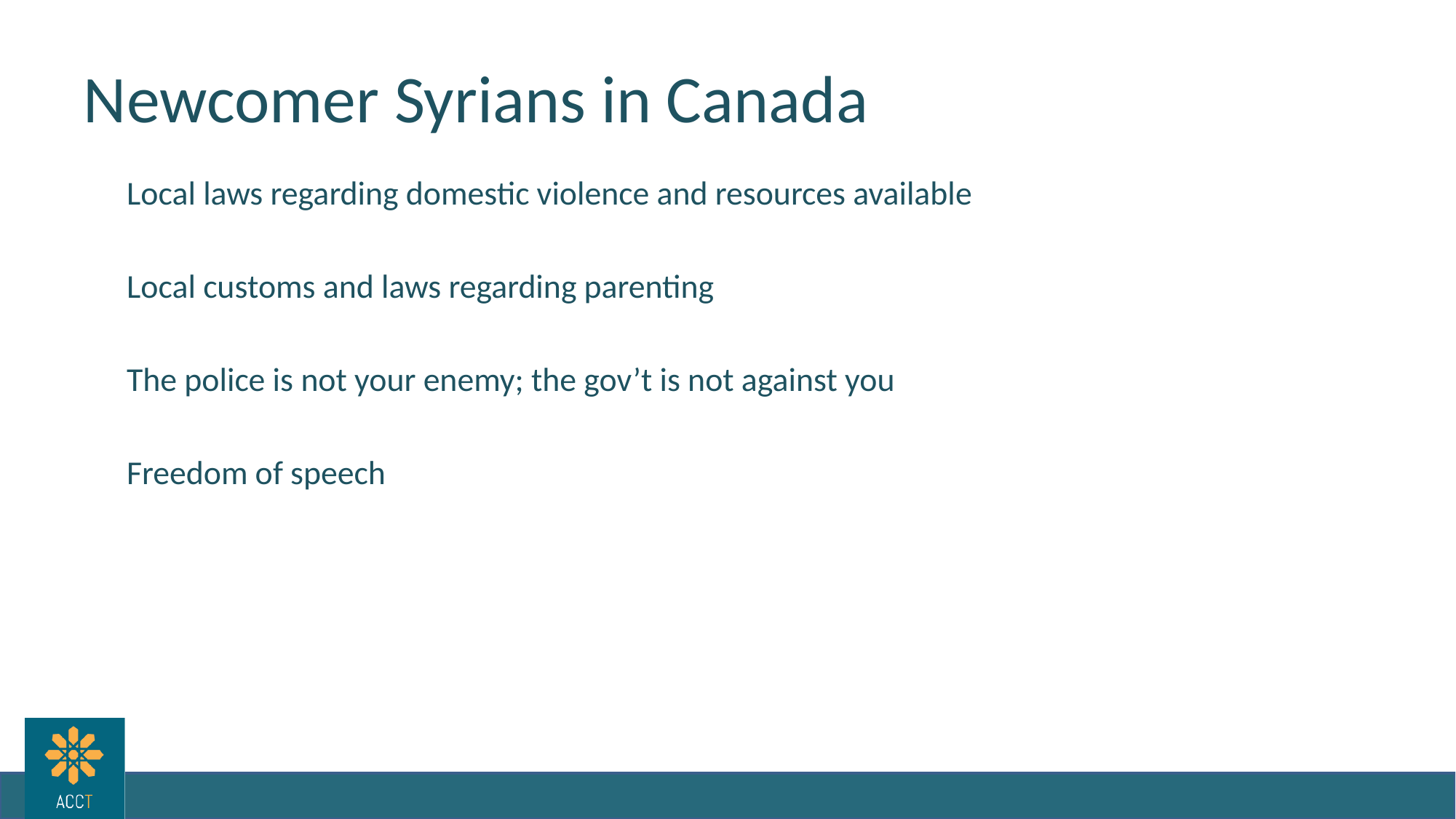

# Newcomer Syrians in Canada
Local laws regarding domestic violence and resources available

Local customs and laws regarding parenting

The police is not your enemy; the gov’t is not against you

Freedom of speech